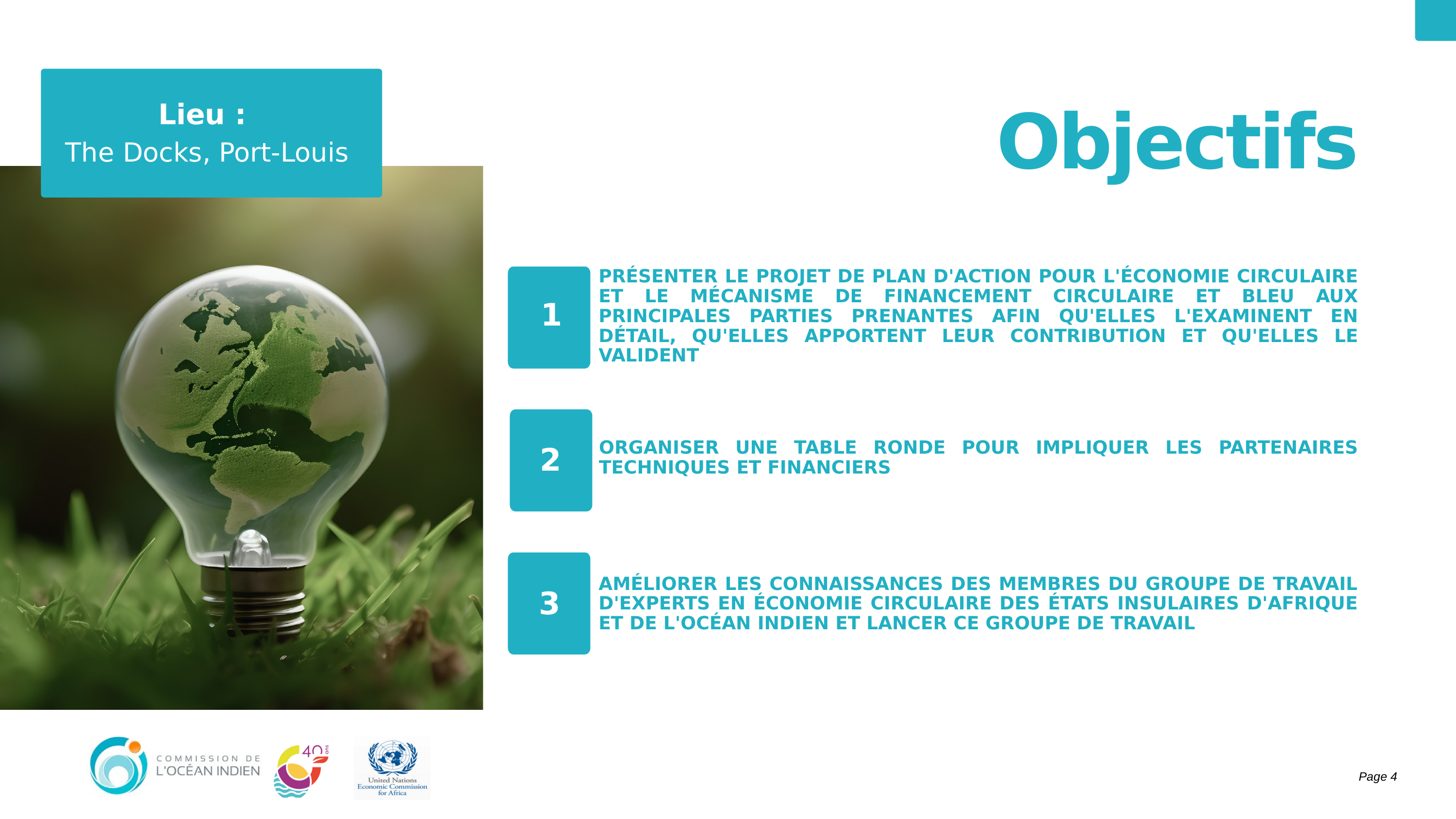

Objectifs
Lieu :
The Docks, Port-Louis

PRÉSENTER LE PROJET DE PLAN D'ACTION POUR L'ÉCONOMIE CIRCULAIRE ET LE MÉCANISME DE FINANCEMENT CIRCULAIRE ET BLEU AUX PRINCIPALES PARTIES PRENANTES AFIN QU'ELLES L'EXAMINENT EN DÉTAIL, QU'ELLES APPORTENT LEUR CONTRIBUTION ET QU'ELLES LE VALIDENT
1

ORGANISER UNE TABLE RONDE POUR IMPLIQUER LES PARTENAIRES TECHNIQUES ET FINANCIERS
2

AMÉLIORER LES CONNAISSANCES DES MEMBRES DU GROUPE DE TRAVAIL D'EXPERTS EN ÉCONOMIE CIRCULAIRE DES ÉTATS INSULAIRES D'AFRIQUE ET DE L'OCÉAN INDIEN ET LANCER CE GROUPE DE TRAVAIL
3

Page 4